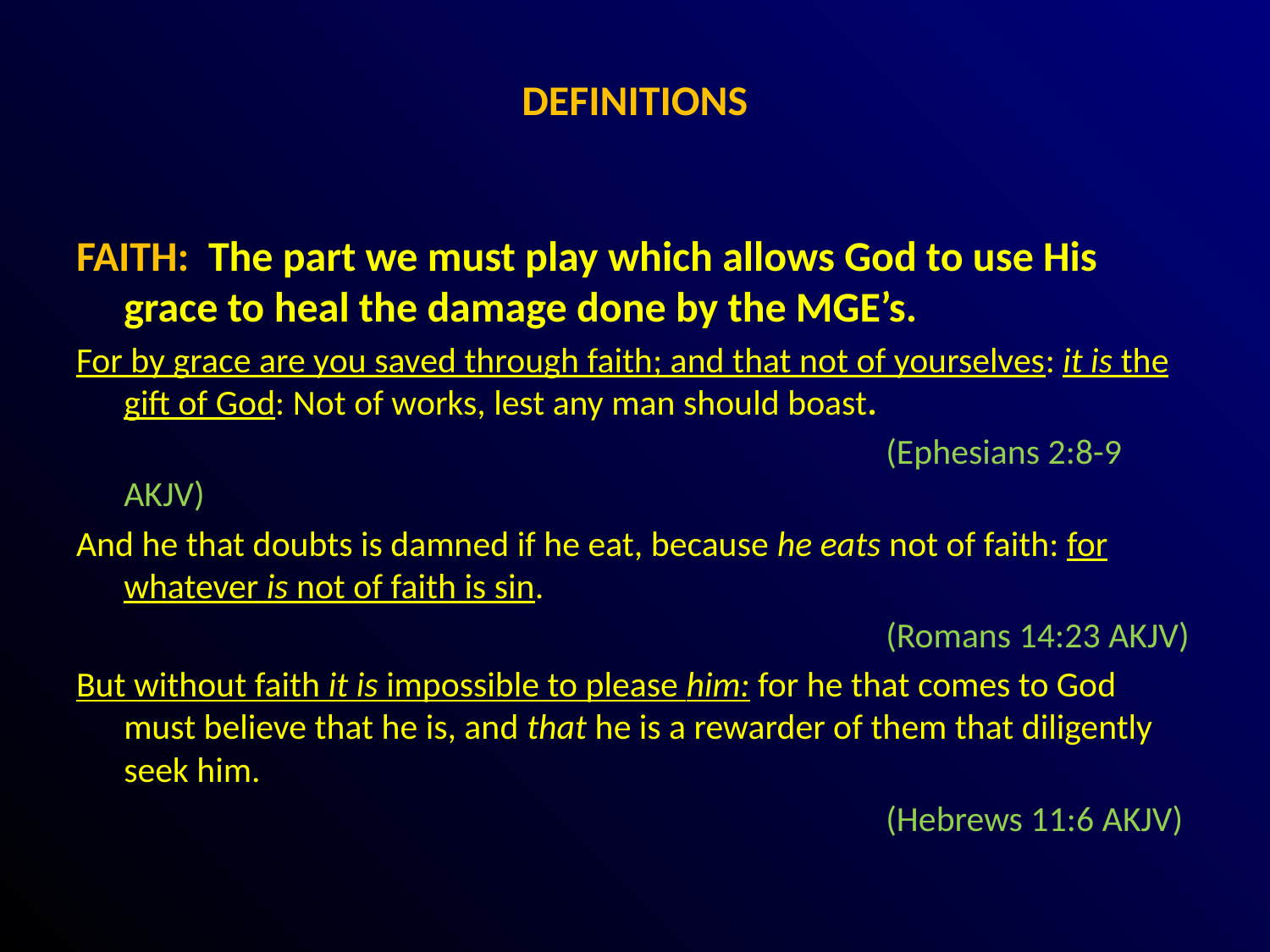

# DEFINITIONS
FAITH:  The part we must play which allows God to use His grace to heal the damage done by the MGE’s.
For by grace are you saved through faith; and that not of yourselves: it is the gift of God: Not of works, lest any man should boast.
							(Ephesians 2:8-9 AKJV)
And he that doubts is damned if he eat, because he eats not of faith: for whatever is not of faith is sin.
							(Romans 14:23 AKJV)
But without faith it is impossible to please him: for he that comes to God must believe that he is, and that he is a rewarder of them that diligently seek him.
							(Hebrews 11:6 AKJV)